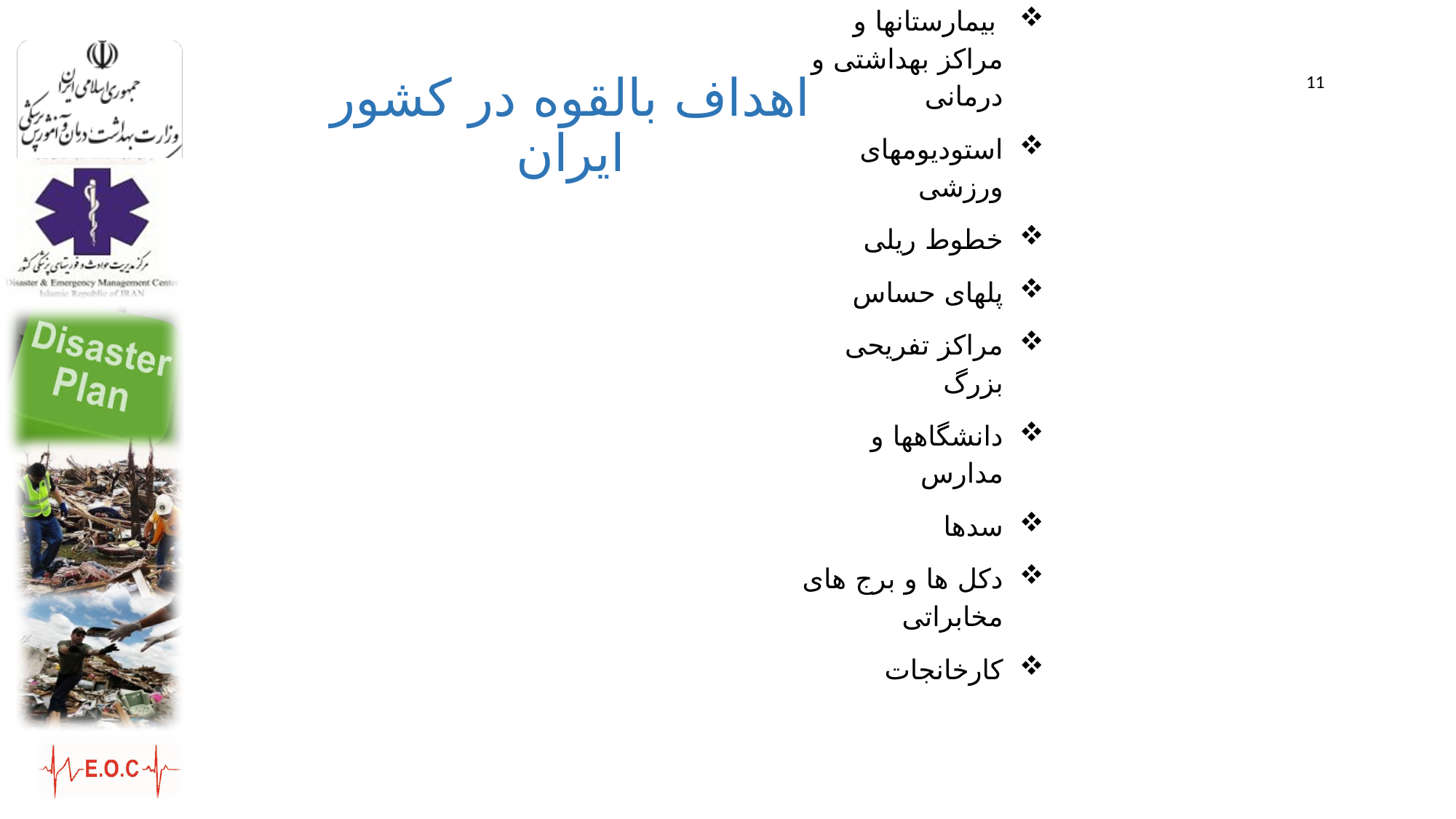

11
# اهداف بالقوه در کشور ایران
 بیمارستانها و مراکز بهداشتی و درمانی
استودیومهای ورزشی
خطوط ریلی
پلهای حساس
مراکز تفریحی بزرگ
دانشگاهها و مدارس
سدها
دکل ها و برج های مخابراتی
کارخانجات